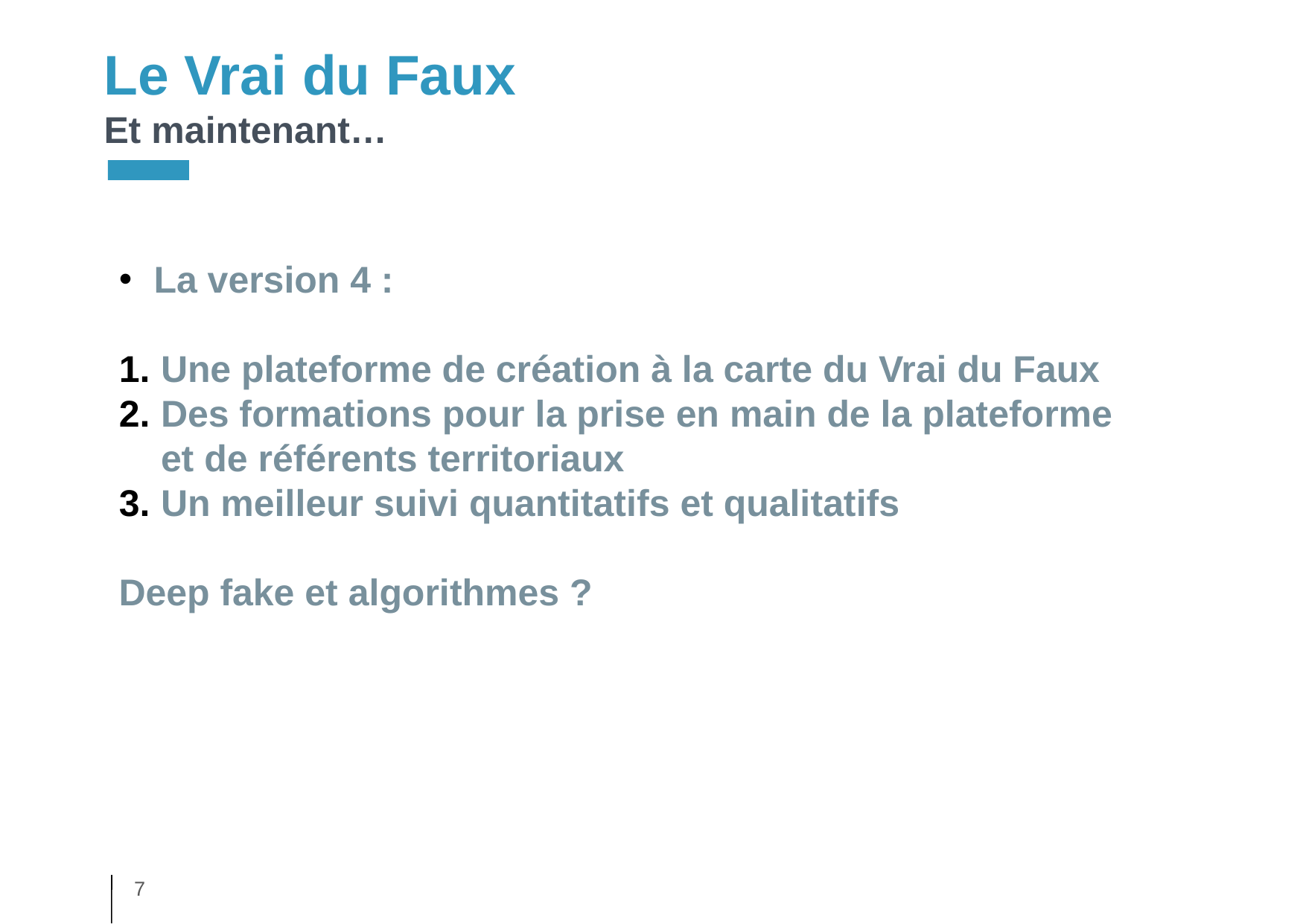

Le Vrai du Faux
Et maintenant…

La version 4 :

Une plateforme de création à la carte du Vrai du Faux
Des formations pour la prise en main de la plateforme et de référents territoriaux
Un meilleur suivi quantitatifs et qualitatifs

Deep fake et algorithmes ?

7